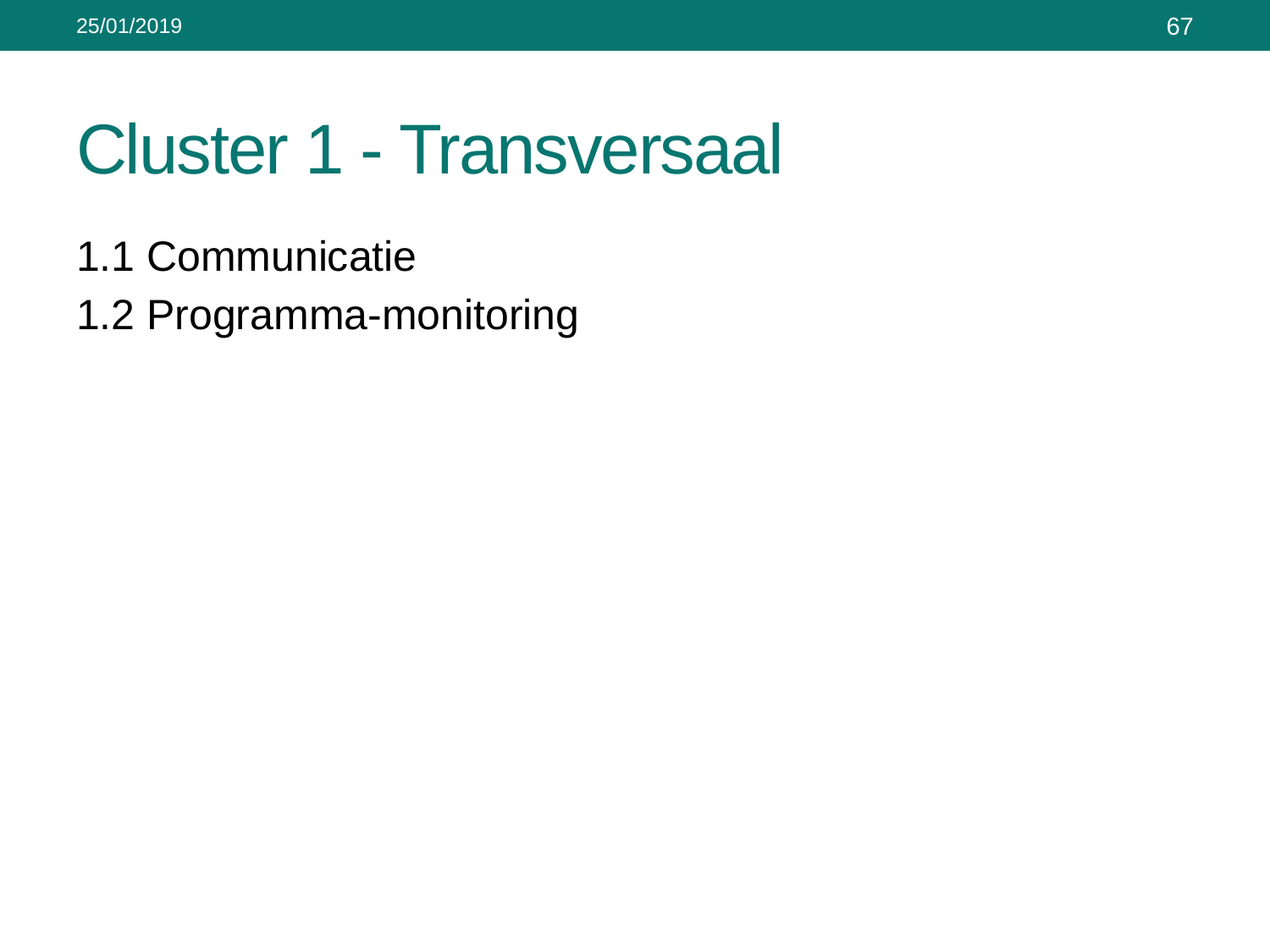

25/01/2019
67
# Cluster 1 - Transversaal
1.1 Communicatie
1.2 Programma-monitoring